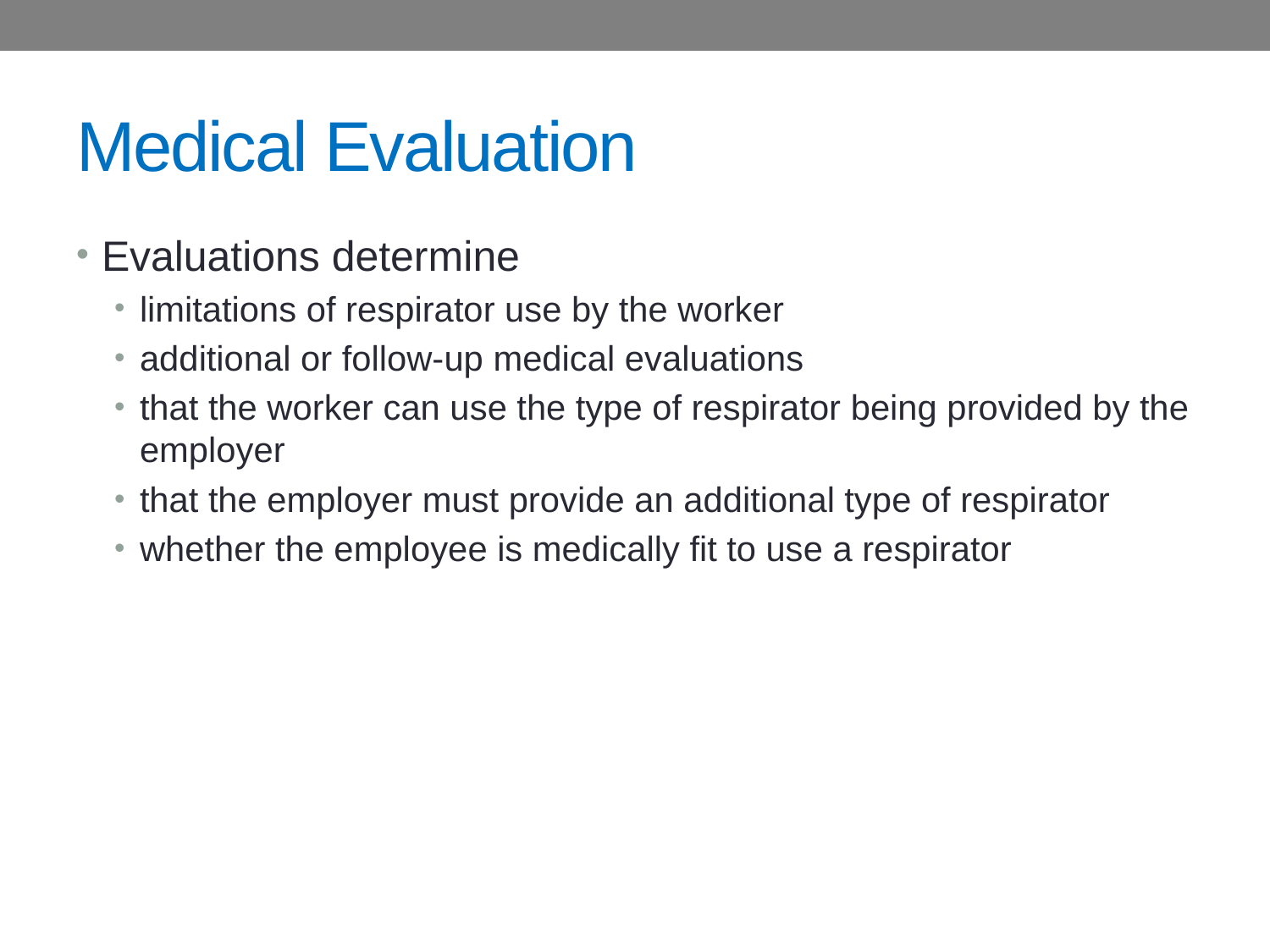

# Medical Evaluation
Evaluations determine
limitations of respirator use by the worker
additional or follow-up medical evaluations
that the worker can use the type of respirator being provided by the employer
that the employer must provide an additional type of respirator
whether the employee is medically fit to use a respirator